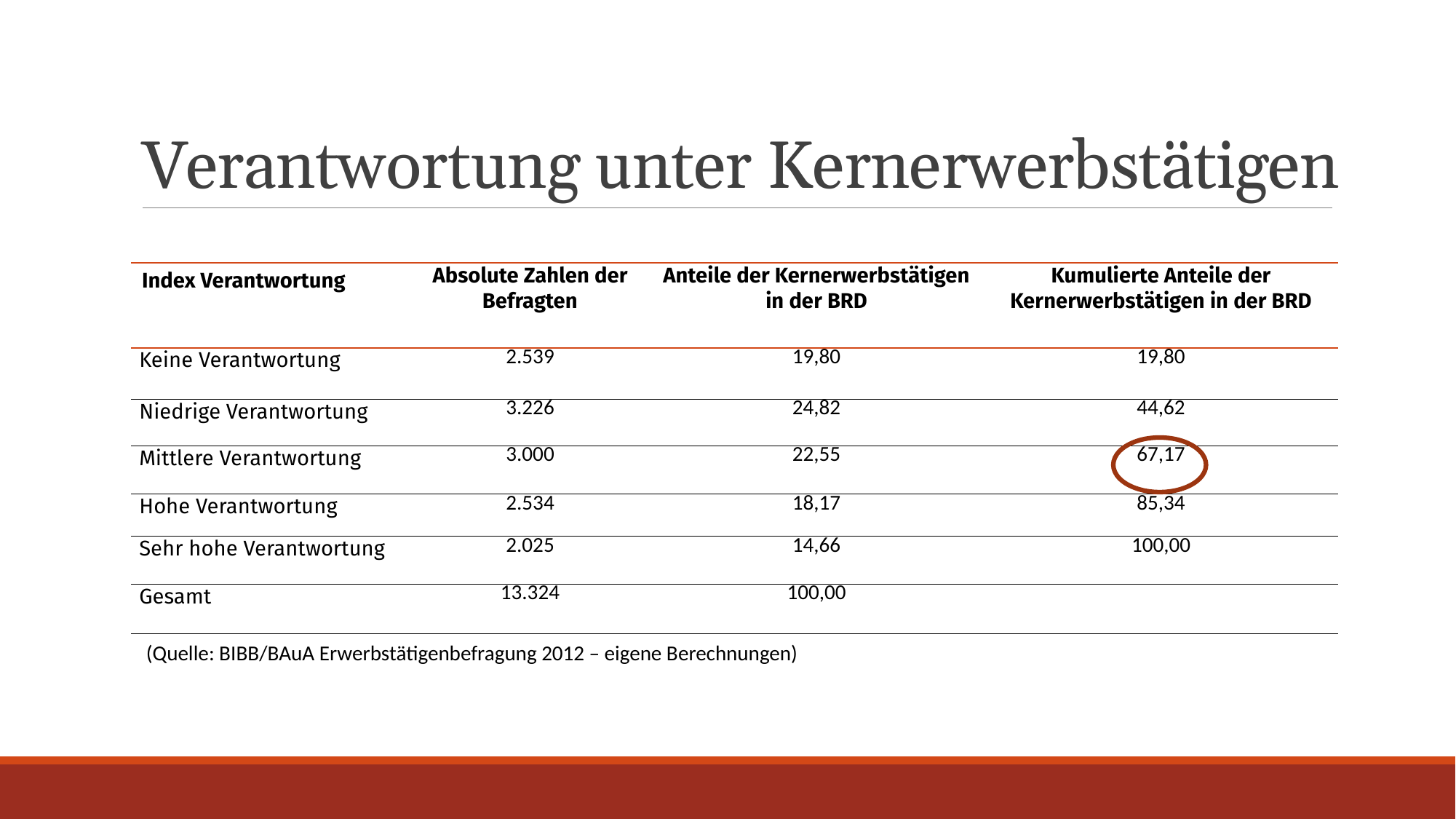

# Verantwortung unter Kernerwerbstätigen
| Index Verantwortung | Absolute Zahlen der Befragten | Anteile der Kernerwerbstätigen in der BRD | Kumulierte Anteile der Kernerwerbstätigen in der BRD |
| --- | --- | --- | --- |
| Keine Verantwortung | 2.539 | 19,80 | 19,80 |
| Niedrige Verantwortung | 3.226 | 24,82 | 44,62 |
| Mittlere Verantwortung | 3.000 | 22,55 | 67,17 |
| Hohe Verantwortung | 2.534 | 18,17 | 85,34 |
| Sehr hohe Verantwortung | 2.025 | 14,66 | 100,00 |
| Gesamt | 13.324 | 100,00 |  |

(Quelle: BIBB/BAuA Erwerbstätigenbefragung 2012 – eigene Berechnungen)